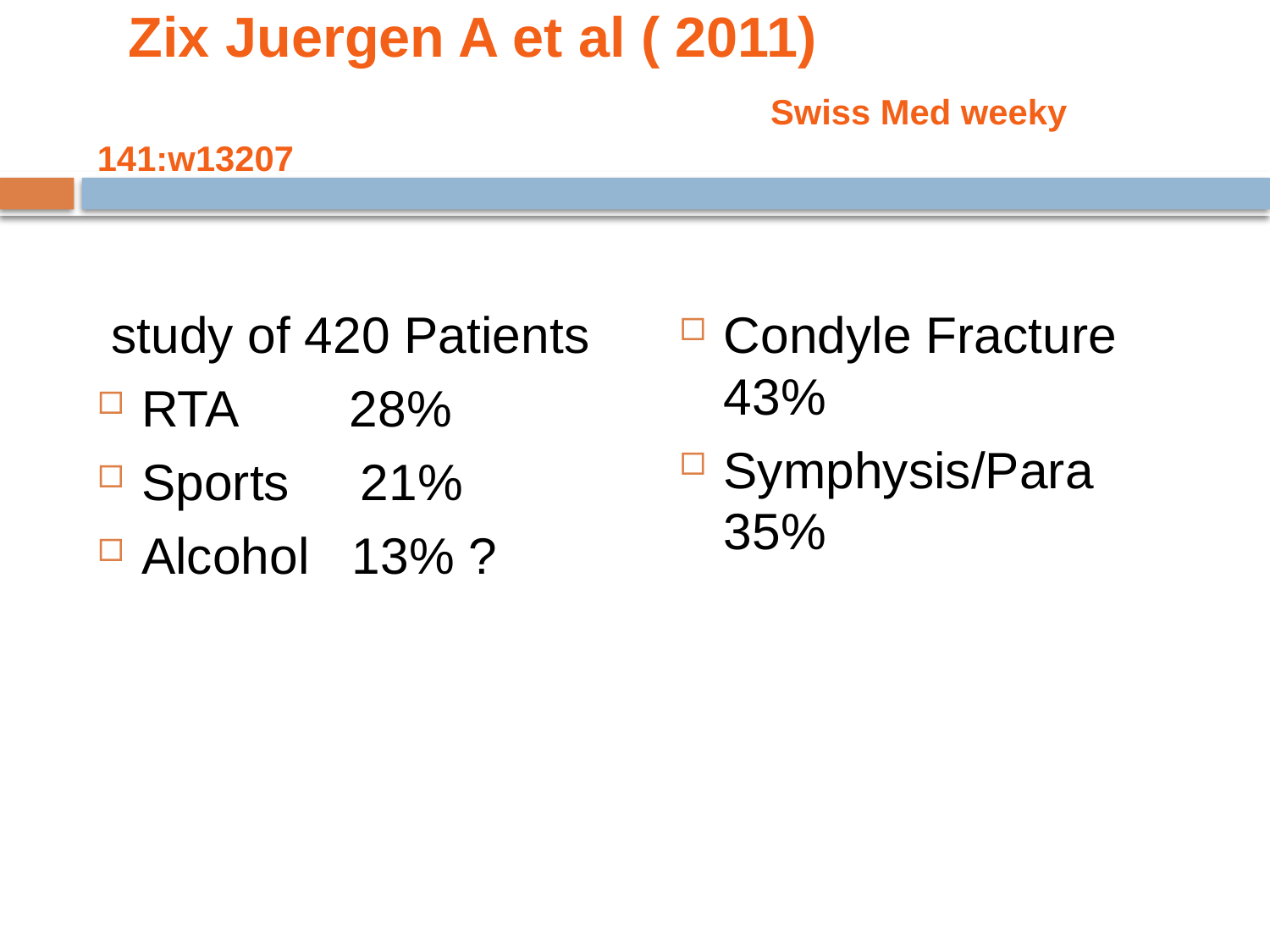

# Zix Juergen A et al ( 2011) Swiss Med weeky 141:w13207
 study of 420 Patients
RTA        28%
Sports     21%
Alcohol   13% ?

Condyle Fracture 43%
Symphysis/Para  35%